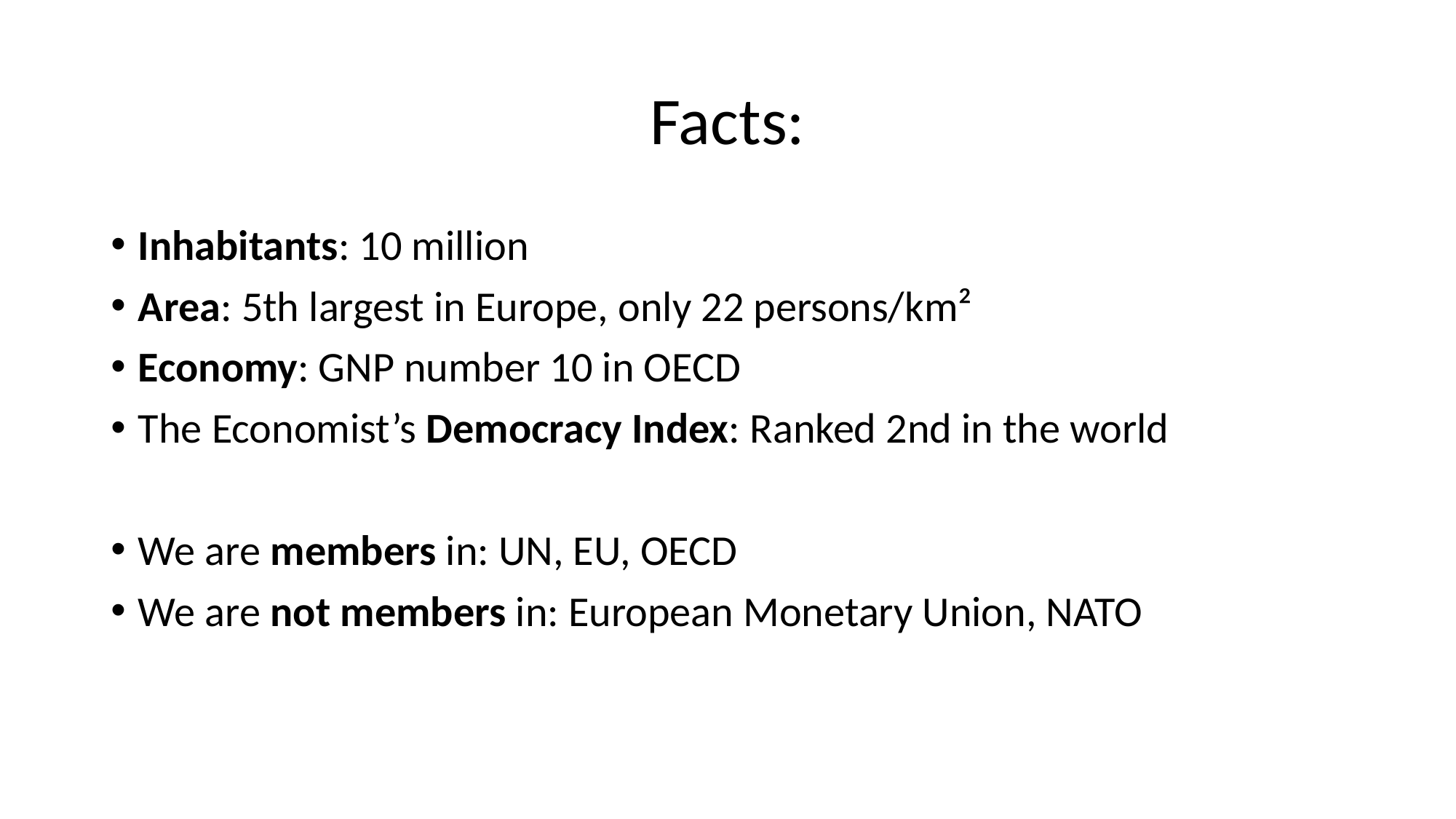

# Facts:
Inhabitants: 10 million
Area: 5th largest in Europe, only 22 persons/km²
Economy: GNP number 10 in OECD
The Economist’s Democracy Index: Ranked 2nd in the world

We are members in: UN, EU, OECD
We are not members in: European Monetary Union, NATO